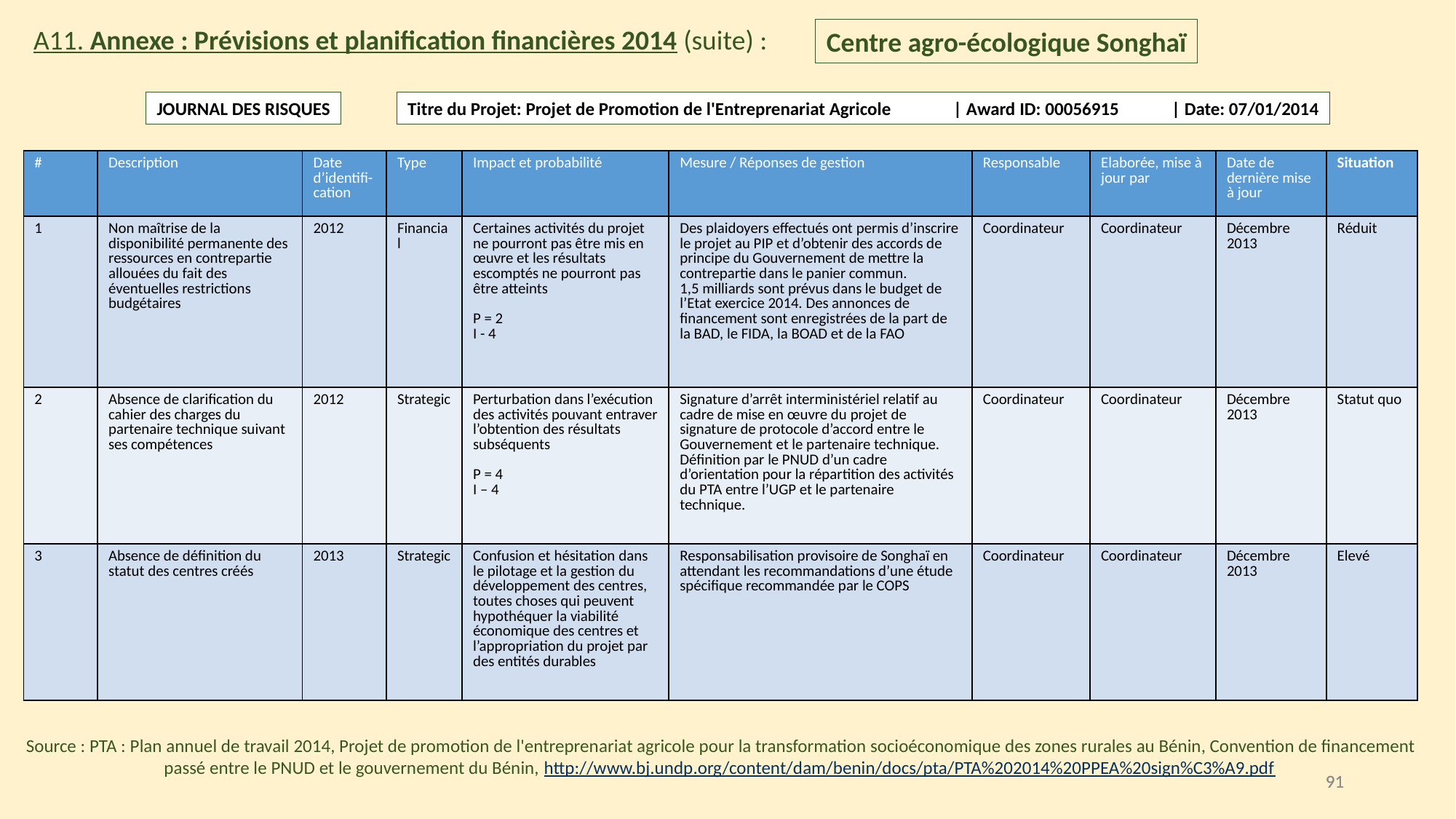

A11. Annexe : Prévisions et planification financières 2014 (suite) :
Centre agro-écologique Songhaï
JOURNAL DES RISQUES
Titre du Projet: Projet de Promotion de l'Entreprenariat Agricole	| Award ID: 00056915	| Date: 07/01/2014
| # | Description | Date d’identifi-cation | Type | Impact et probabilité | Mesure / Réponses de gestion | Responsable | Elaborée, mise à jour par | Date de dernière mise à jour | Situation |
| --- | --- | --- | --- | --- | --- | --- | --- | --- | --- |
| 1 | Non maîtrise de la disponibilité permanente des ressources en contrepartie allouées du fait des éventuelles restrictions budgétaires | 2012 | Financial | Certaines activités du projet ne pourront pas être mis en œuvre et les résultats escomptés ne pourront pas être atteints P = 2 I - 4 | Des plaidoyers effectués ont permis d’inscrire le projet au PIP et d’obtenir des accords de principe du Gouvernement de mettre la contrepartie dans le panier commun. 1,5 milliards sont prévus dans le budget de l’Etat exercice 2014. Des annonces de financement sont enregistrées de la part de la BAD, le FIDA, la BOAD et de la FAO | Coordinateur | Coordinateur | Décembre 2013 | Réduit |
| 2 | Absence de clarification du cahier des charges du partenaire technique suivant ses compétences | 2012 | Strategic | Perturbation dans l’exécution des activités pouvant entraver l’obtention des résultats subséquents P = 4 I – 4 | Signature d’arrêt interministériel relatif au cadre de mise en œuvre du projet de signature de protocole d’accord entre le Gouvernement et le partenaire technique. Définition par le PNUD d’un cadre d’orientation pour la répartition des activités du PTA entre l’UGP et le partenaire technique. | Coordinateur | Coordinateur | Décembre 2013 | Statut quo |
| 3 | Absence de définition du statut des centres créés | 2013 | Strategic | Confusion et hésitation dans le pilotage et la gestion du développement des centres, toutes choses qui peuvent hypothéquer la viabilité économique des centres et l’appropriation du projet par des entités durables | Responsabilisation provisoire de Songhaï en attendant les recommandations d’une étude spécifique recommandée par le COPS | Coordinateur | Coordinateur | Décembre 2013 | Elevé |
Source : PTA : Plan annuel de travail 2014, Projet de promotion de l'entreprenariat agricole pour la transformation socioéconomique des zones rurales au Bénin, Convention de financement passé entre le PNUD et le gouvernement du Bénin, http://www.bj.undp.org/content/dam/benin/docs/pta/PTA%202014%20PPEA%20sign%C3%A9.pdf
91
91